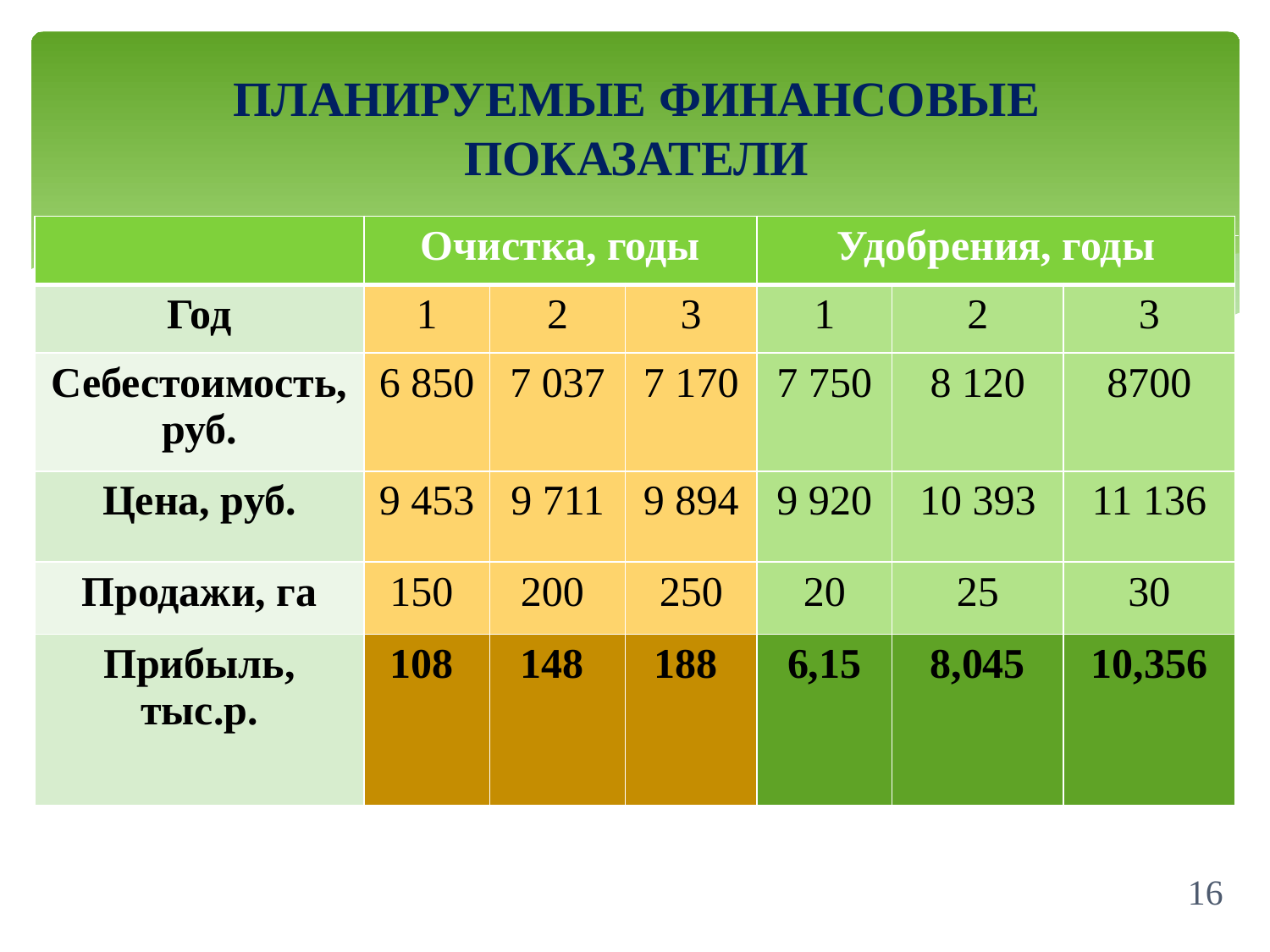

# ПЛАНИРУЕМЫЕ ФИНАНСОВЫЕ ПОКАЗАТЕЛИ
|  | Очистка, годы |  |  | Удобрения, годы |  |  |
| --- | --- | --- | --- | --- | --- | --- |
| Год | 1 | 2 | 3 | 1 | 2 | 3 |
| Себестоимость, руб. | 6 850 | 7 037 | 7 170 | 7 750 | 8 120 | 8700 |
| Цена, руб. | 9 453 | 9 711 | 9 894 | 9 920 | 10 393 | 11 136 |
| Продажи, га | 150 | 200 | 250 | 20 | 25 | 30 |
| Прибыль, тыс.р. | 108 | 148 | 188 | 6,15 | 8,045 | 10,356 |
16